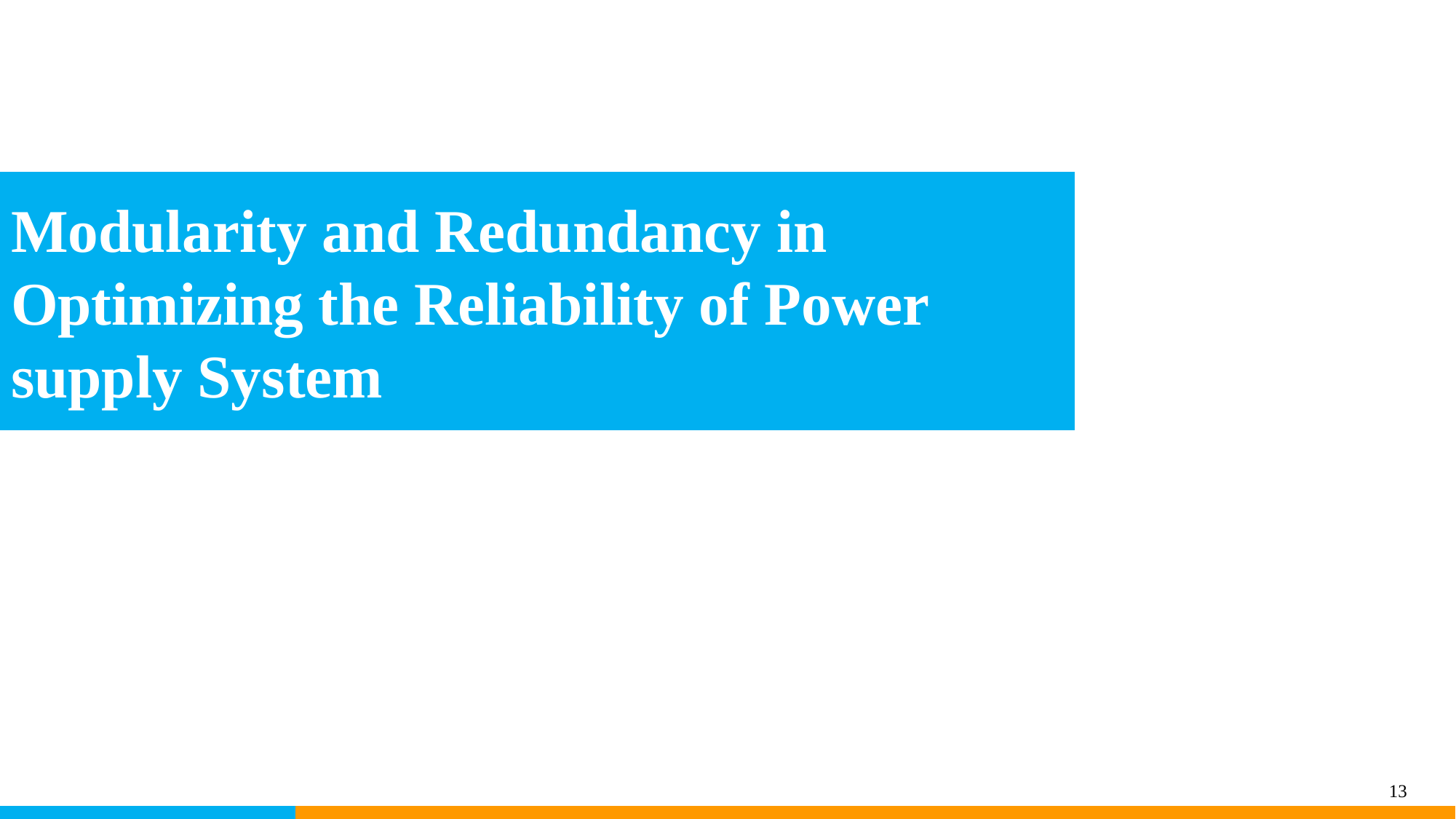

Modularity and Redundancy in Optimizing the Reliability of Power supply System
13